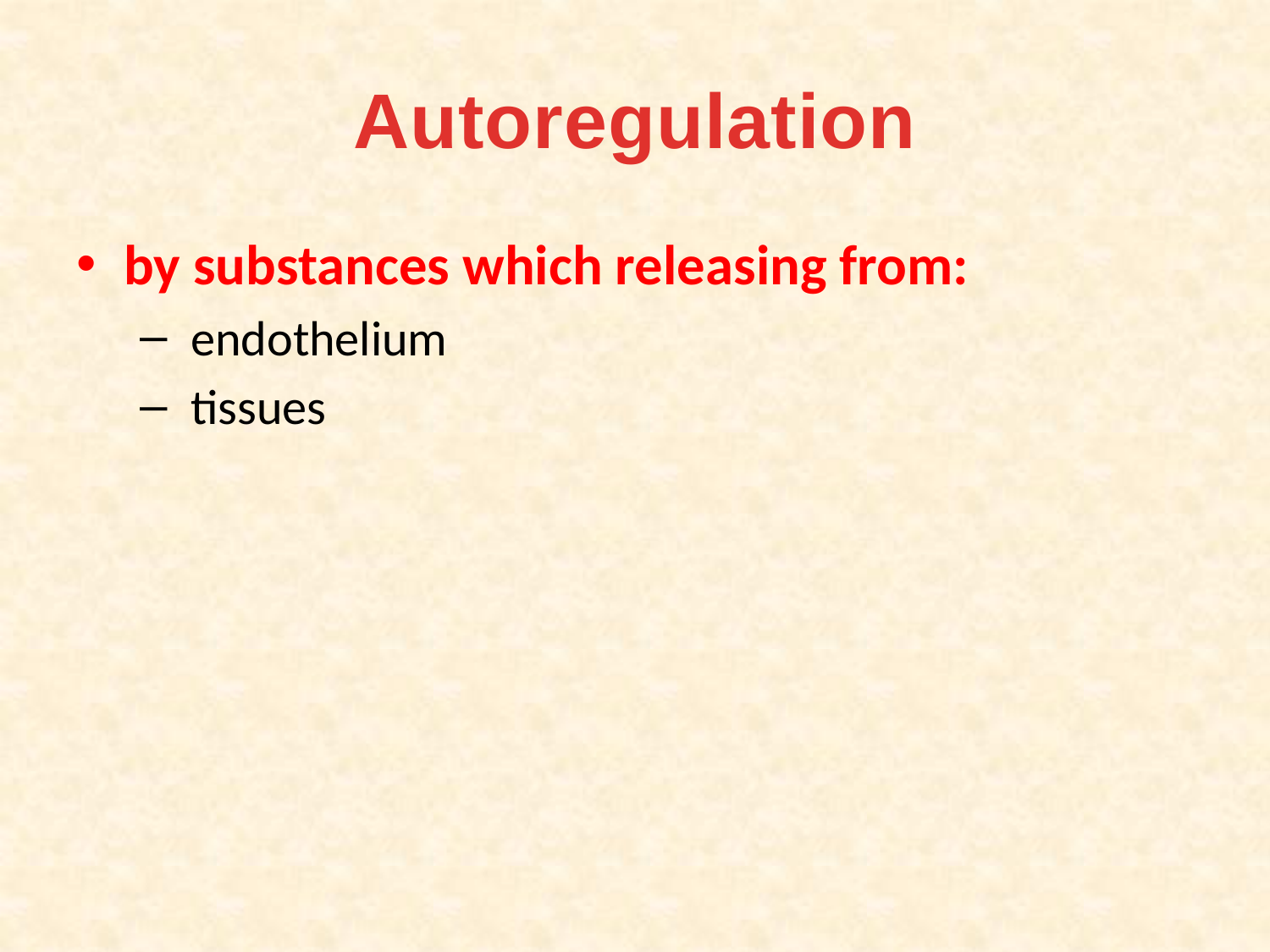

# Autoregulation
by substances which releasing from:
 endothelium
 tissues